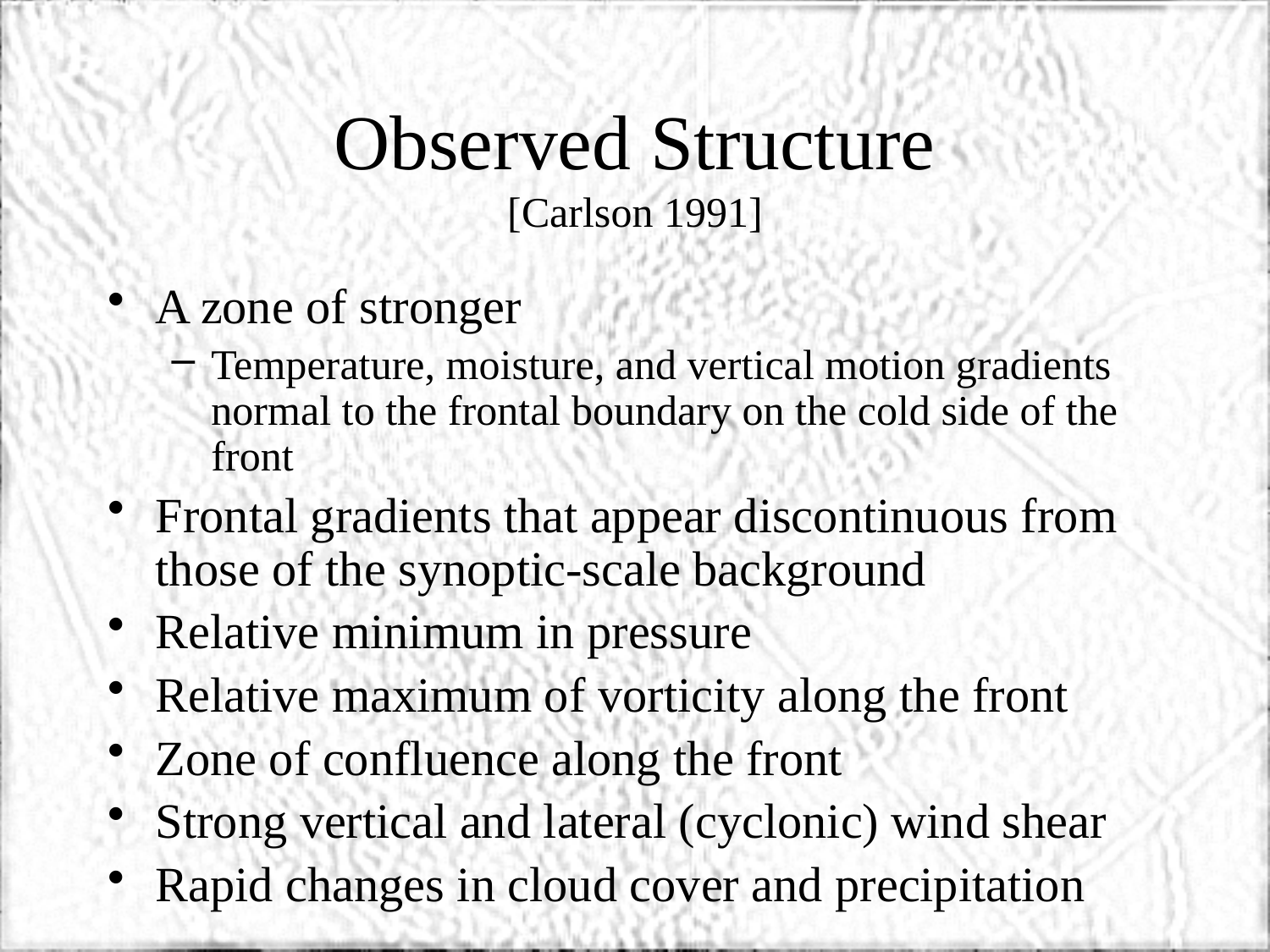

# Observed Structure [Carlson 1991]
A zone of stronger
Temperature, moisture, and vertical motion gradients normal to the frontal boundary on the cold side of the front
Frontal gradients that appear discontinuous from those of the synoptic-scale background
Relative minimum in pressure
Relative maximum of vorticity along the front
Zone of confluence along the front
Strong vertical and lateral (cyclonic) wind shear
Rapid changes in cloud cover and precipitation